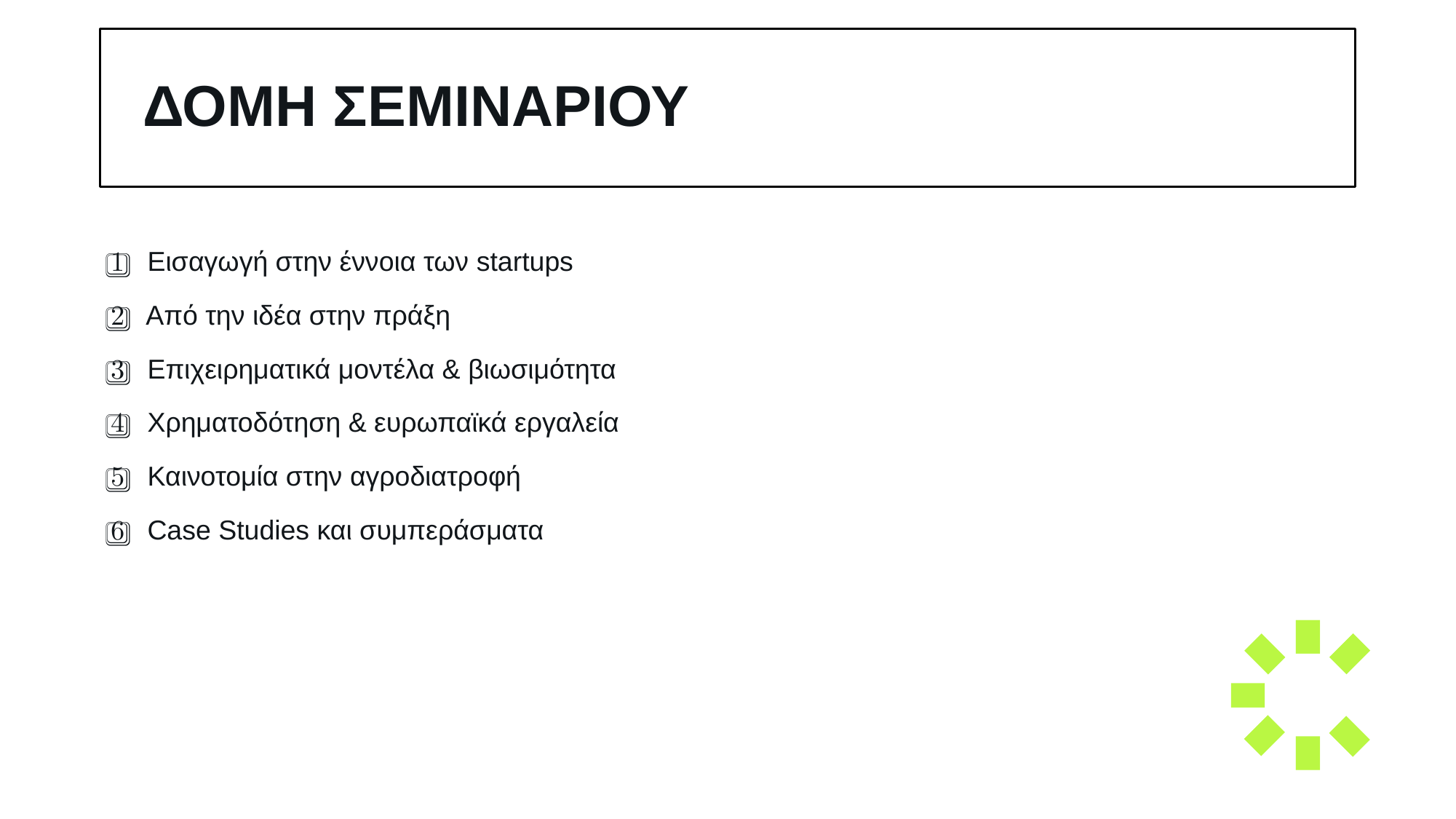

# ΔομH ΣεμιναρIου
1️⃣   Εισαγωγή στην έννοια των startups
2️⃣   Από την ιδέα στην πράξη
3️⃣   Επιχειρηματικά μοντέλα & βιωσιμότητα
4️⃣   Χρηματοδότηση & ευρωπαϊκά εργαλεία
5️⃣   Καινοτομία στην αγροδιατροφή
6️⃣   Case Studies και συμπεράσματα